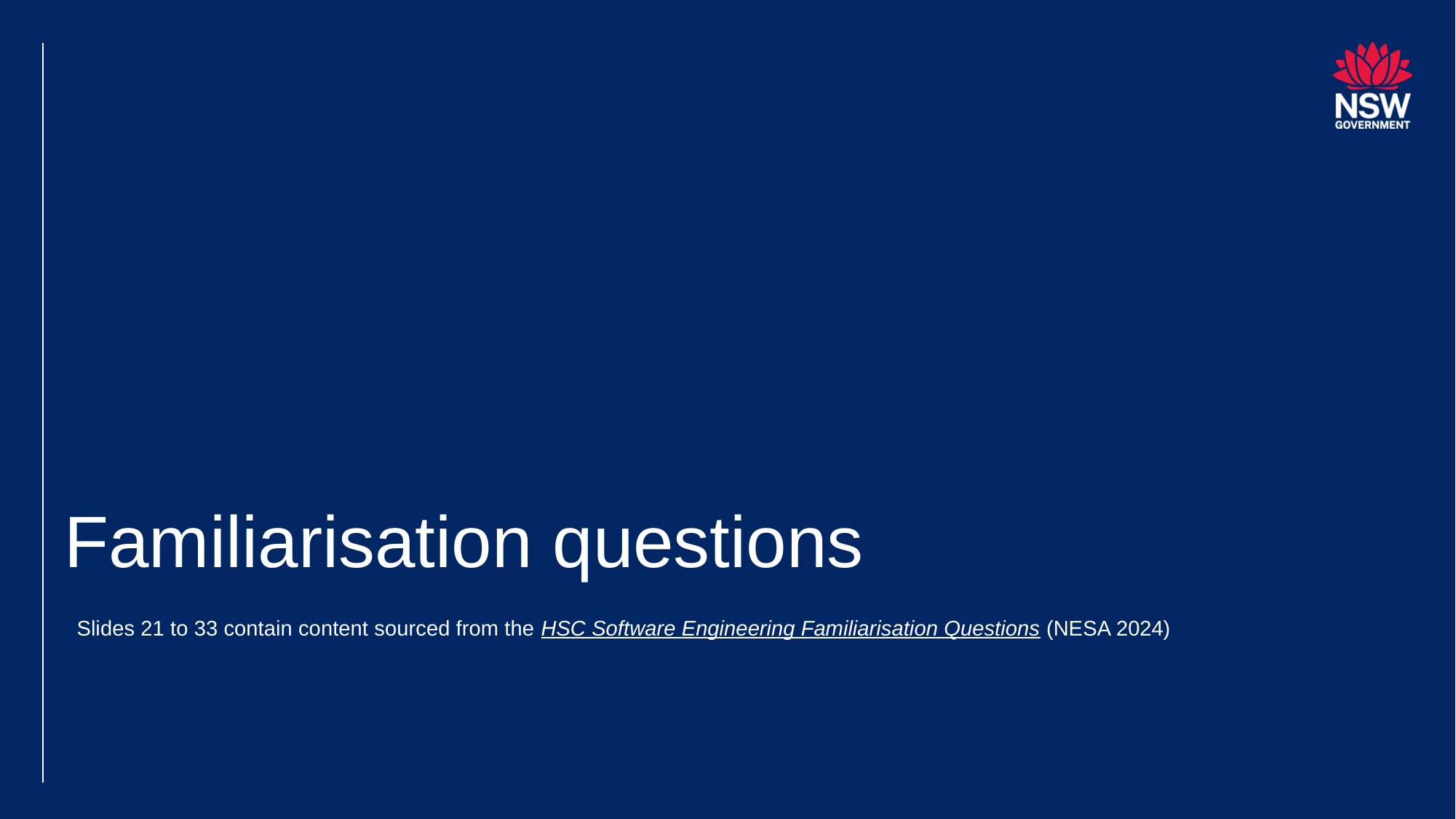

# Familiarisation questions
Slides 21 to 33 contain content sourced from the HSC Software Engineering Familiarisation Questions (NESA 2024)